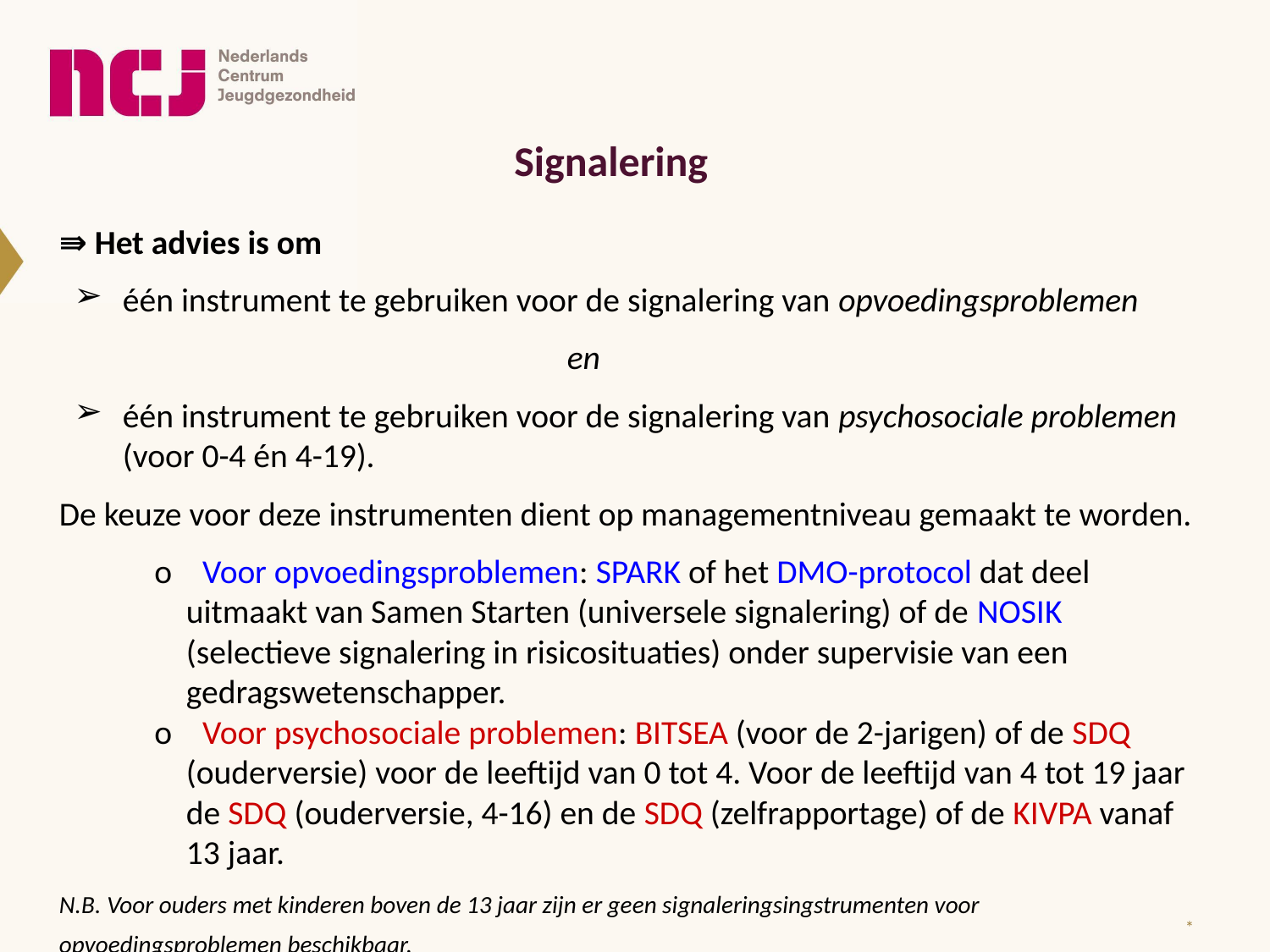

Signalering
⇛ Het advies is om
één instrument te gebruiken voor de signalering van opvoedingsproblemen
en
één instrument te gebruiken voor de signalering van psychosociale problemen (voor 0-4 én 4-19).
De keuze voor deze instrumenten dient op managementniveau gemaakt te worden.
o    Voor opvoedingsproblemen: SPARK of het DMO-protocol dat deel uitmaakt van Samen Starten (universele signalering) of de NOSIK (selectieve signalering in risicosituaties) onder supervisie van een gedragswetenschapper.
o    Voor psychosociale problemen: BITSEA (voor de 2-jarigen) of de SDQ (ouderversie) voor de leeftijd van 0 tot 4. Voor de leeftijd van 4 tot 19 jaar de SDQ (ouderversie, 4-16) en de SDQ (zelfrapportage) of de KIVPA vanaf 13 jaar.
N.B. Voor ouders met kinderen boven de 13 jaar zijn er geen signaleringsingstrumenten voor opvoedingsproblemen beschikbaar.

*